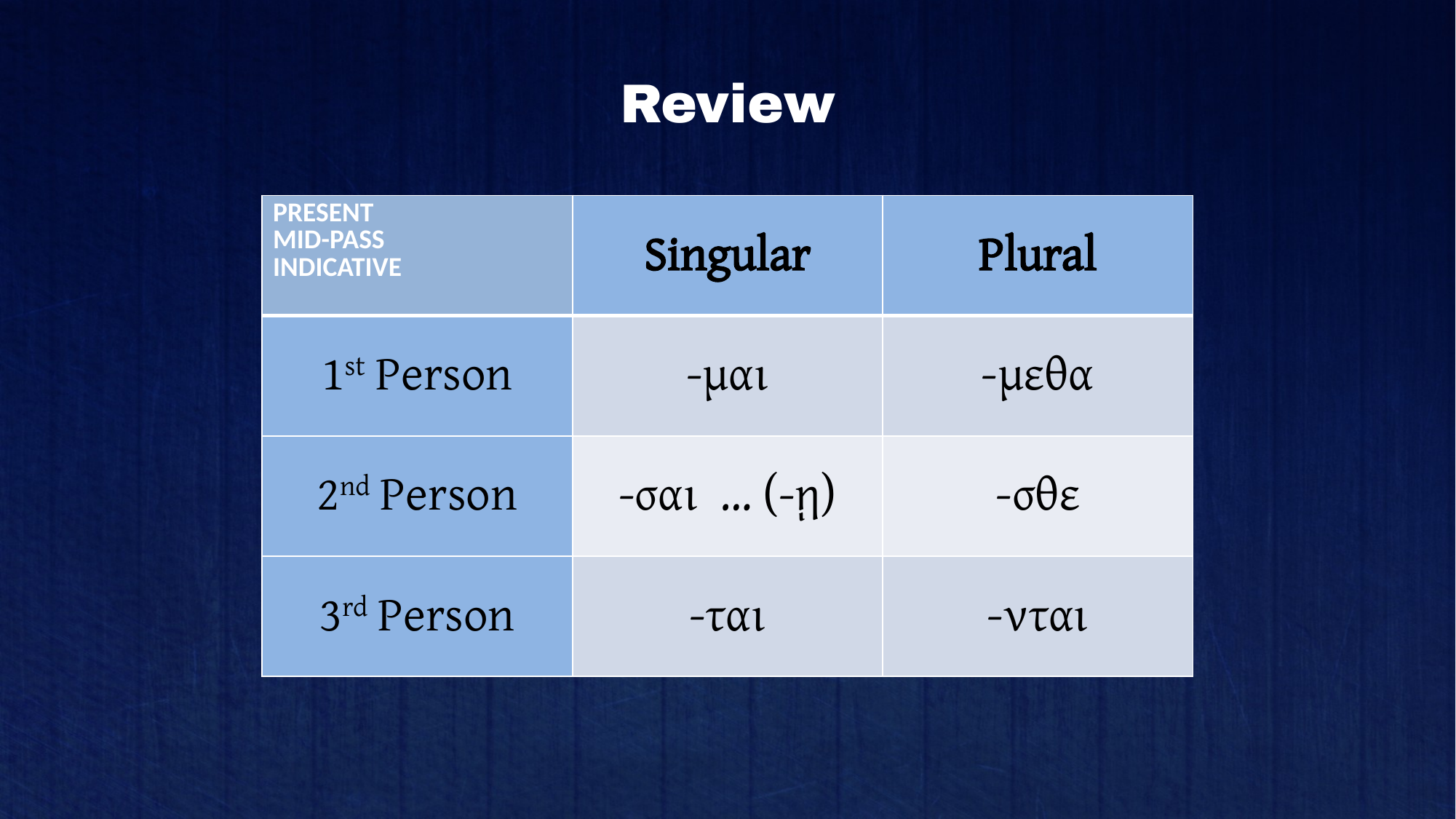

# Review
| PRESENT MID-PASS INDICATIVE | Singular | Plural |
| --- | --- | --- |
| 1st Person | -μαι | -μεθα |
| 2nd Person | -σαι … (-ῃ) | -σθε |
| 3rd Person | -ται | -νται |